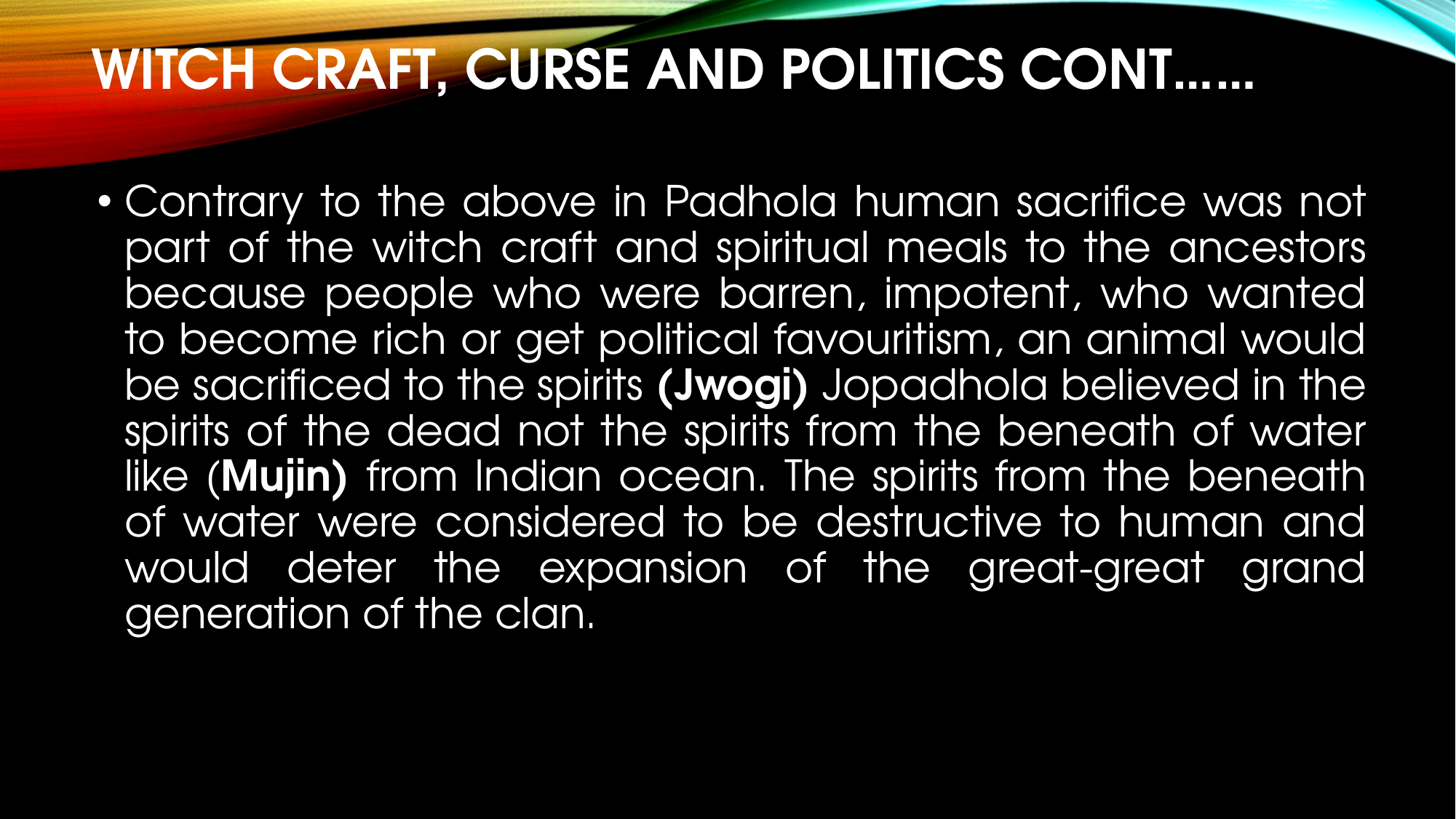

# Witch craft, Curse and Politics cont……
Contrary to the above in Padhola human sacrifice was not part of the witch craft and spiritual meals to the ancestors because people who were barren, impotent, who wanted to become rich or get political favouritism, an animal would be sacrificed to the spirits (Jwogi) Jopadhola believed in the spirits of the dead not the spirits from the beneath of water like (Mujin) from Indian ocean. The spirits from the beneath of water were considered to be destructive to human and would deter the expansion of the great-great grand generation of the clan.